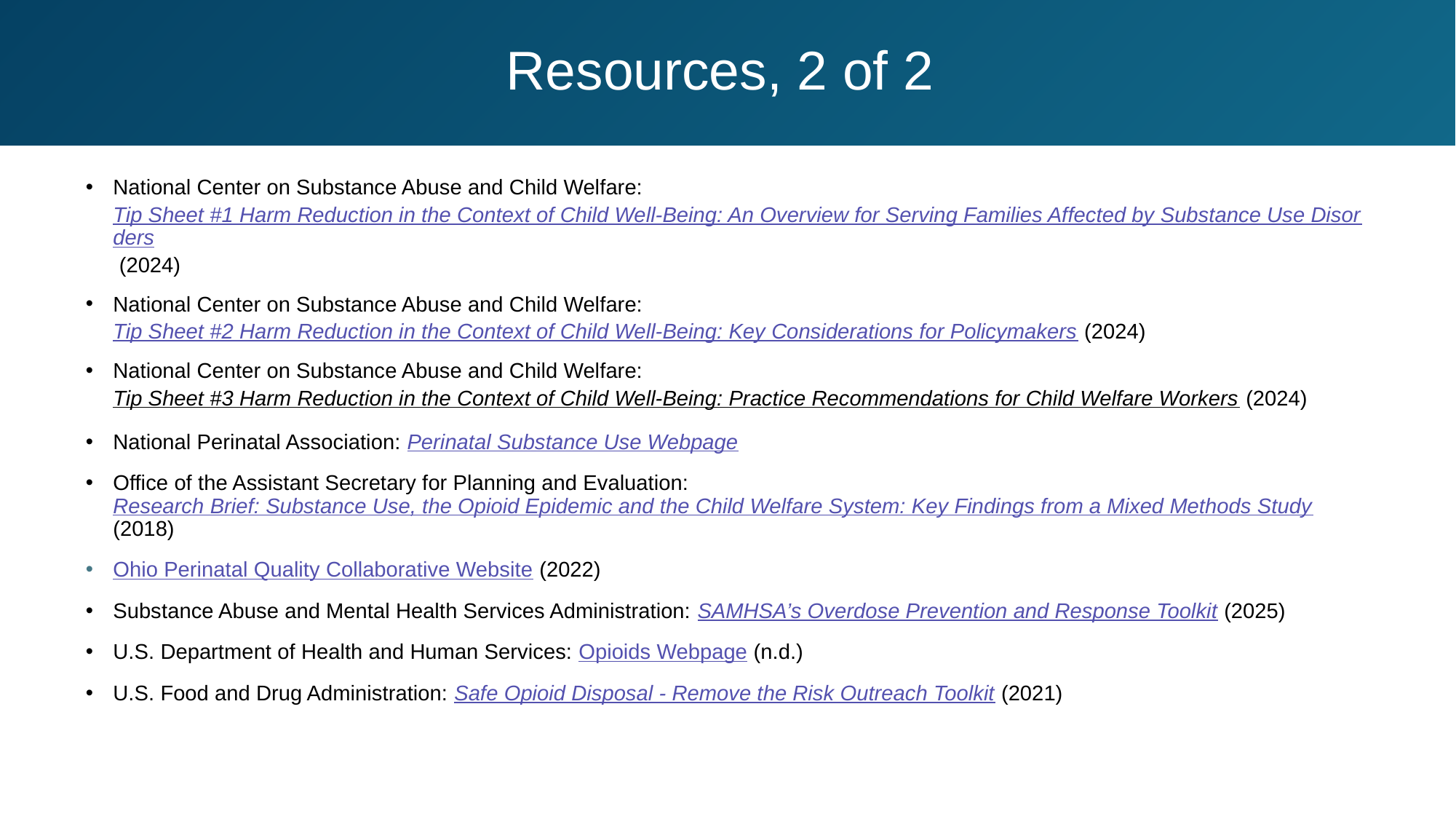

# Resources, 2 of 2
National Center on Substance Abuse and Child Welfare: Tip Sheet #1 Harm Reduction in the Context of Child Well-Being: An Overview for Serving Families Affected by Substance Use Disorders (2024)
National Center on Substance Abuse and Child Welfare: Tip Sheet #2 Harm Reduction in the Context of Child Well-Being: Key Considerations for Policymakers (2024)
National Center on Substance Abuse and Child Welfare: Tip Sheet #3 Harm Reduction in the Context of Child Well-Being: Practice Recommendations for Child Welfare Workers (2024)
National Perinatal Association: Perinatal Substance Use Webpage
Office of the Assistant Secretary for Planning and Evaluation: Research Brief: Substance Use, the Opioid Epidemic and the Child Welfare System: Key Findings from a Mixed Methods Study (2018)
Ohio Perinatal Quality Collaborative Website (2022)
Substance Abuse and Mental Health Services Administration: SAMHSA’s Overdose Prevention and Response Toolkit (2025)
U.S. Department of Health and Human Services: Opioids Webpage (n.d.)
U.S. Food and Drug Administration: Safe Opioid Disposal - Remove the Risk Outreach Toolkit (2021)